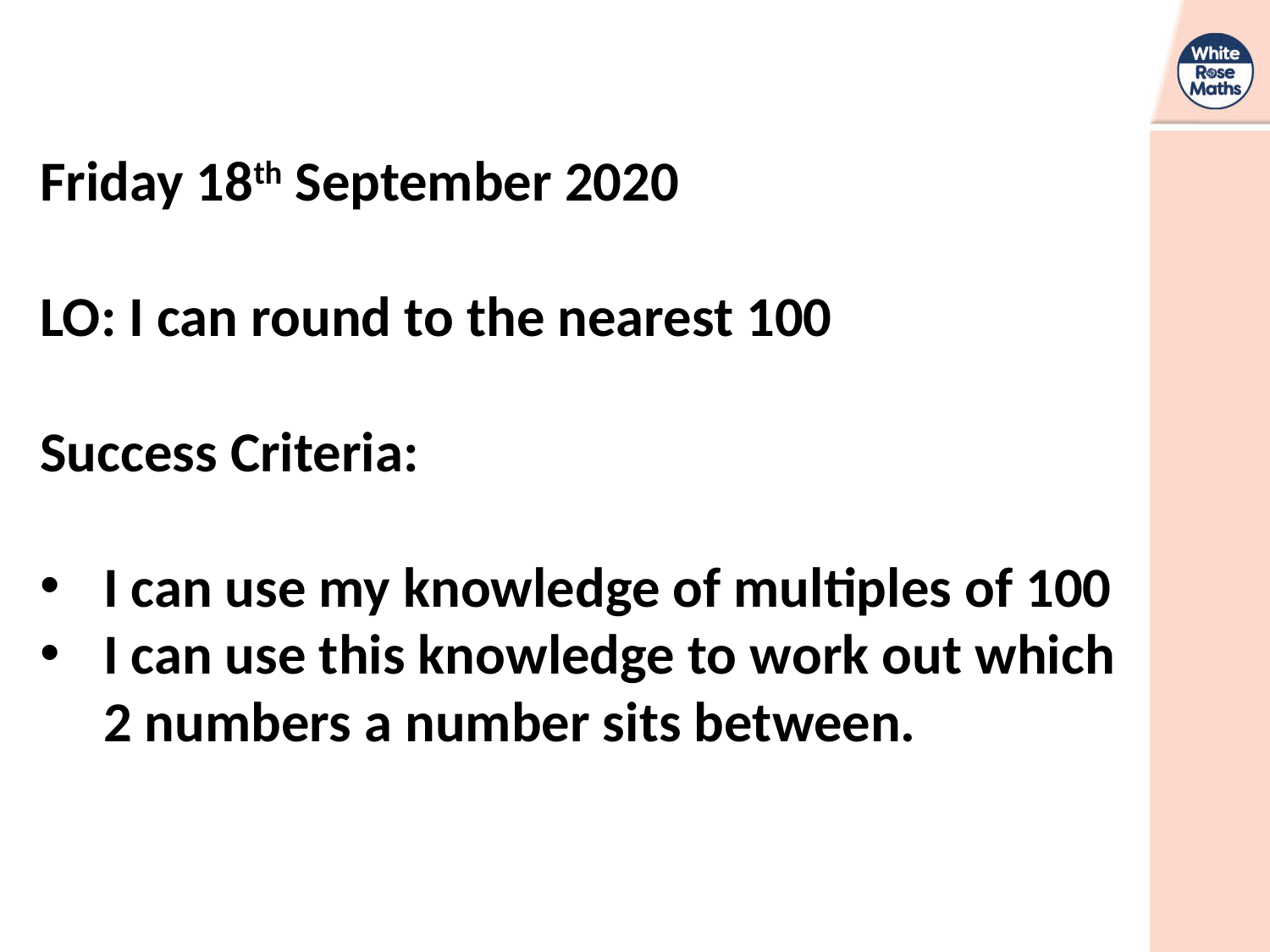

Friday 18th September 2020

LO: I can round to the nearest 100

Success Criteria:

I can use my knowledge of multiples of 100
I can use this knowledge to work out which 2 numbers a number sits between.